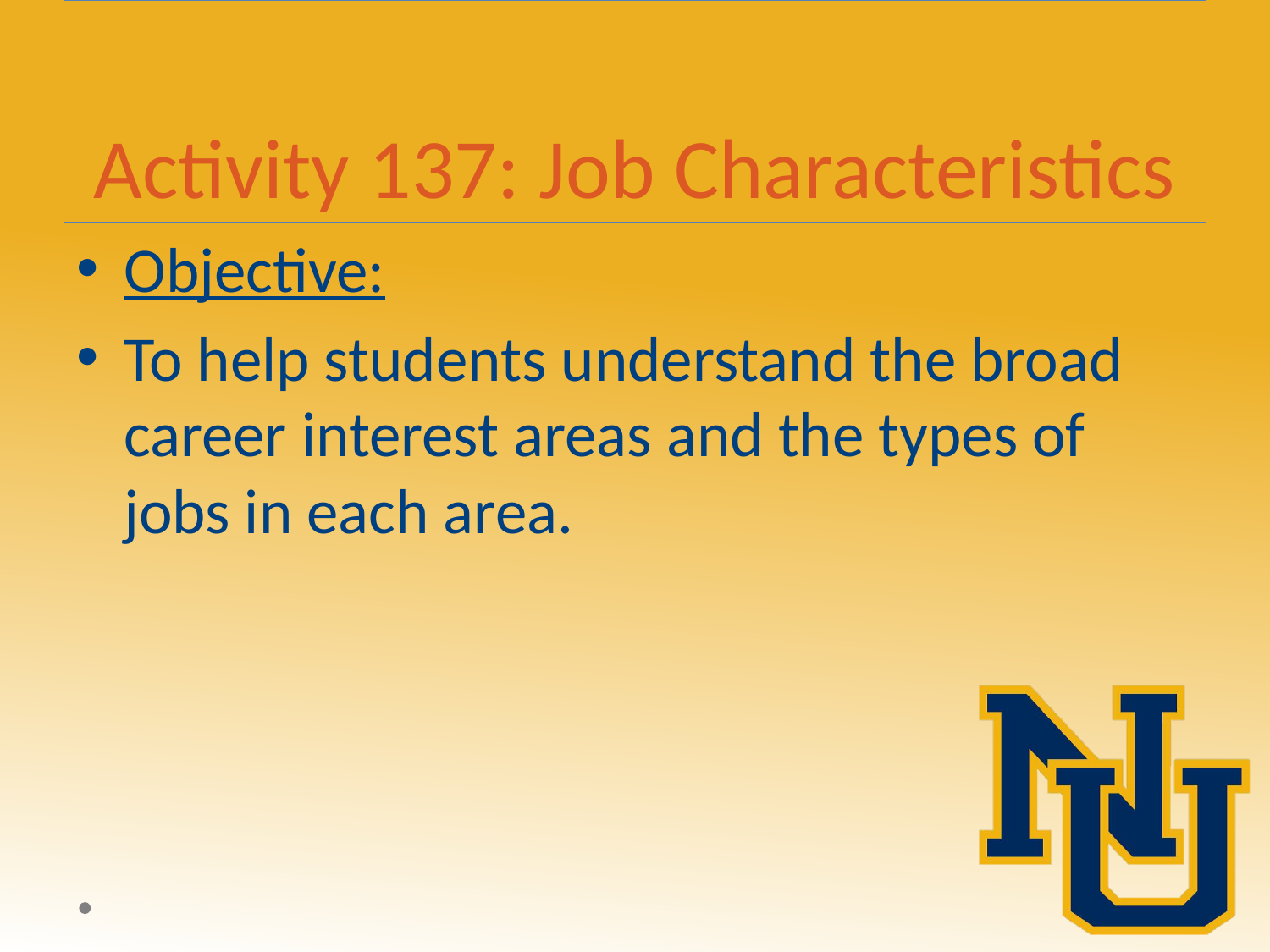

# Activity 137: Job Characteristics
Objective:
To help students understand the broad career interest areas and the types of jobs in each area.